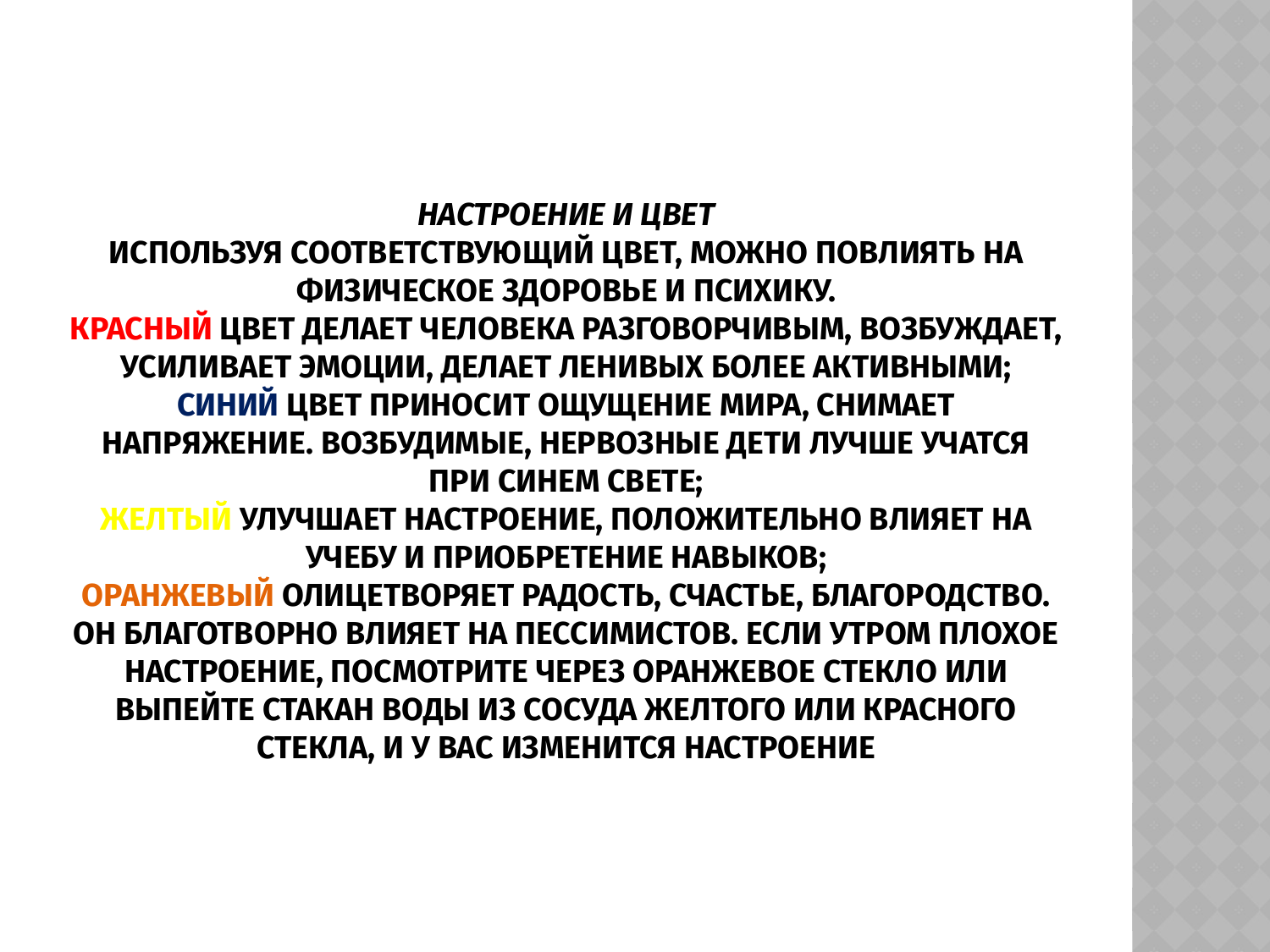

# Настроение и цвет Используя соответствующий цвет, можно повлиять на физическое здоровье и психику. Красный цвет делает человека разговорчивым, возбуждает, усиливает эмоции, делает ленивых более активными; Синий цвет приносит ощущение мира, снимает напряжение. Возбудимые, нервозные дети лучше учатся при синем свете; Желтый улучшает настроение, положительно влияет на учебу и приобретение навыков; Оранжевый олицетворяет радость, счастье, благородство. Он благотворно влияет на пессимистов. Если утром плохое настроение, посмотрите через оранжевое стекло или выпейте стакан воды из сосуда желтого или красного стекла, и у вас изменится настроение